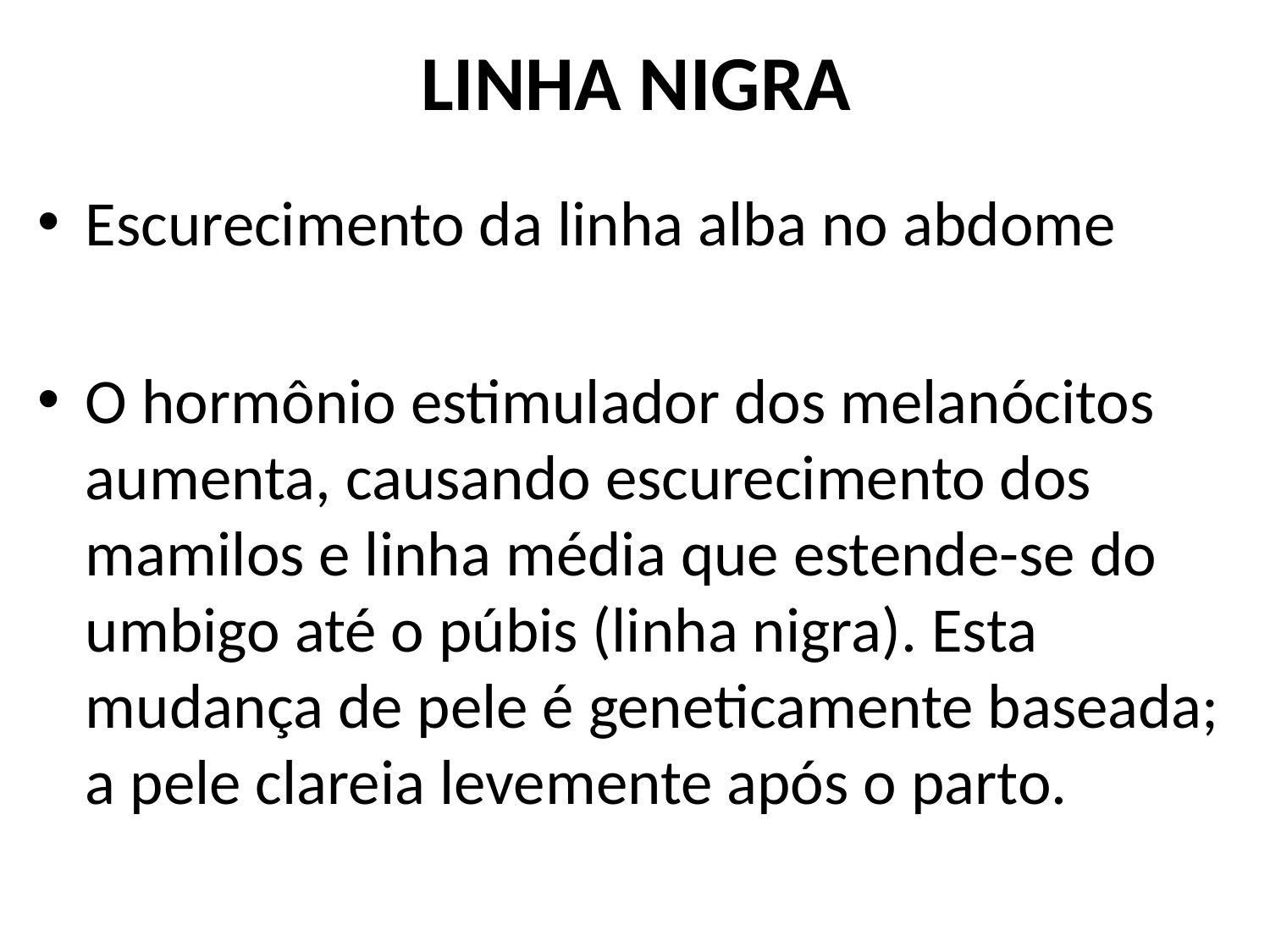

# LINHA NIGRA
Escurecimento da linha alba no abdome

O hormônio estimulador dos melanócitos aumenta, causando escurecimento dos mamilos e linha média que estende-se do umbigo até o púbis (linha nigra). Esta mudança de pele é geneticamente baseada; a pele clareia levemente após o parto.